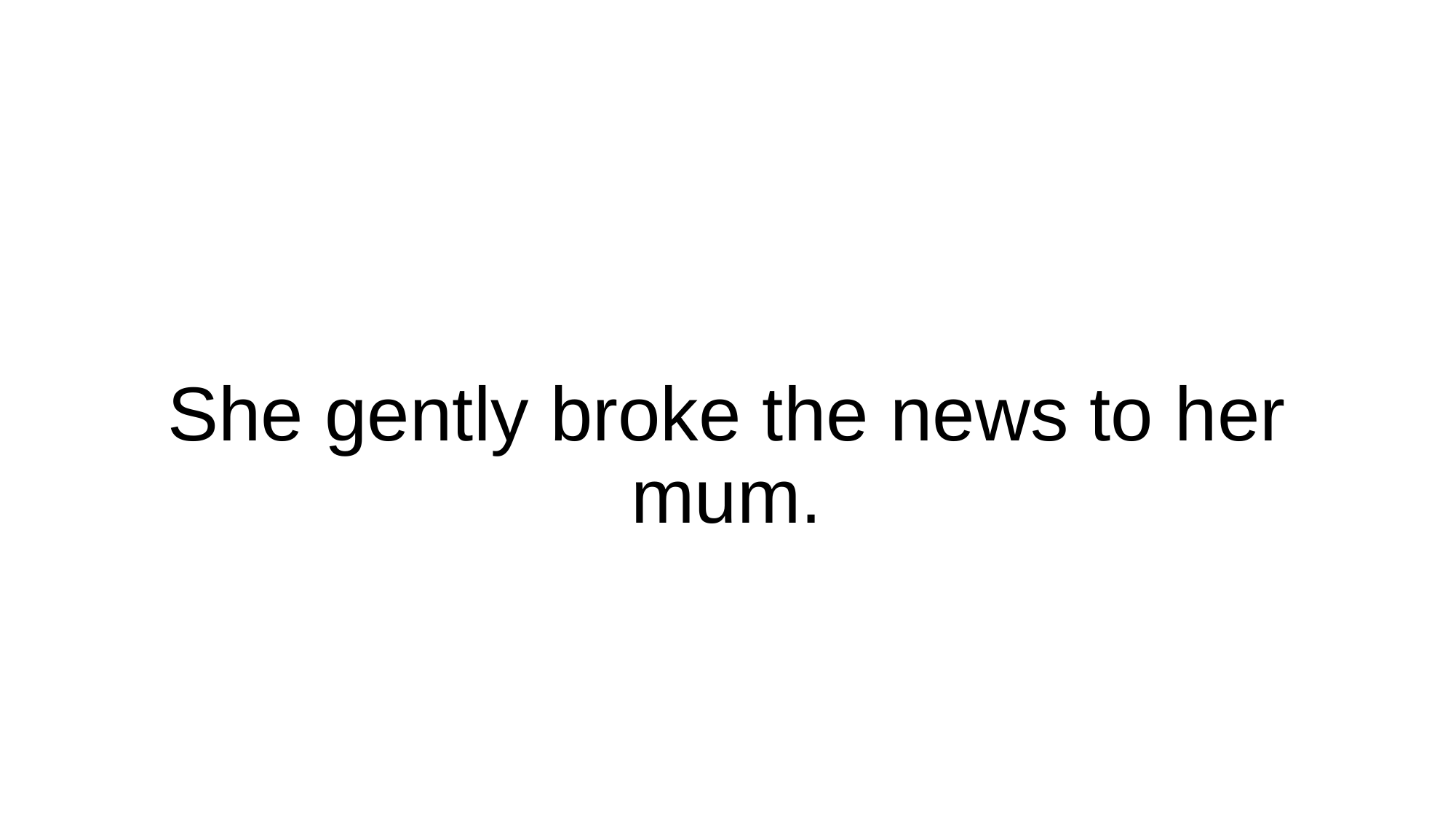

# She gently broke the news to her mum.